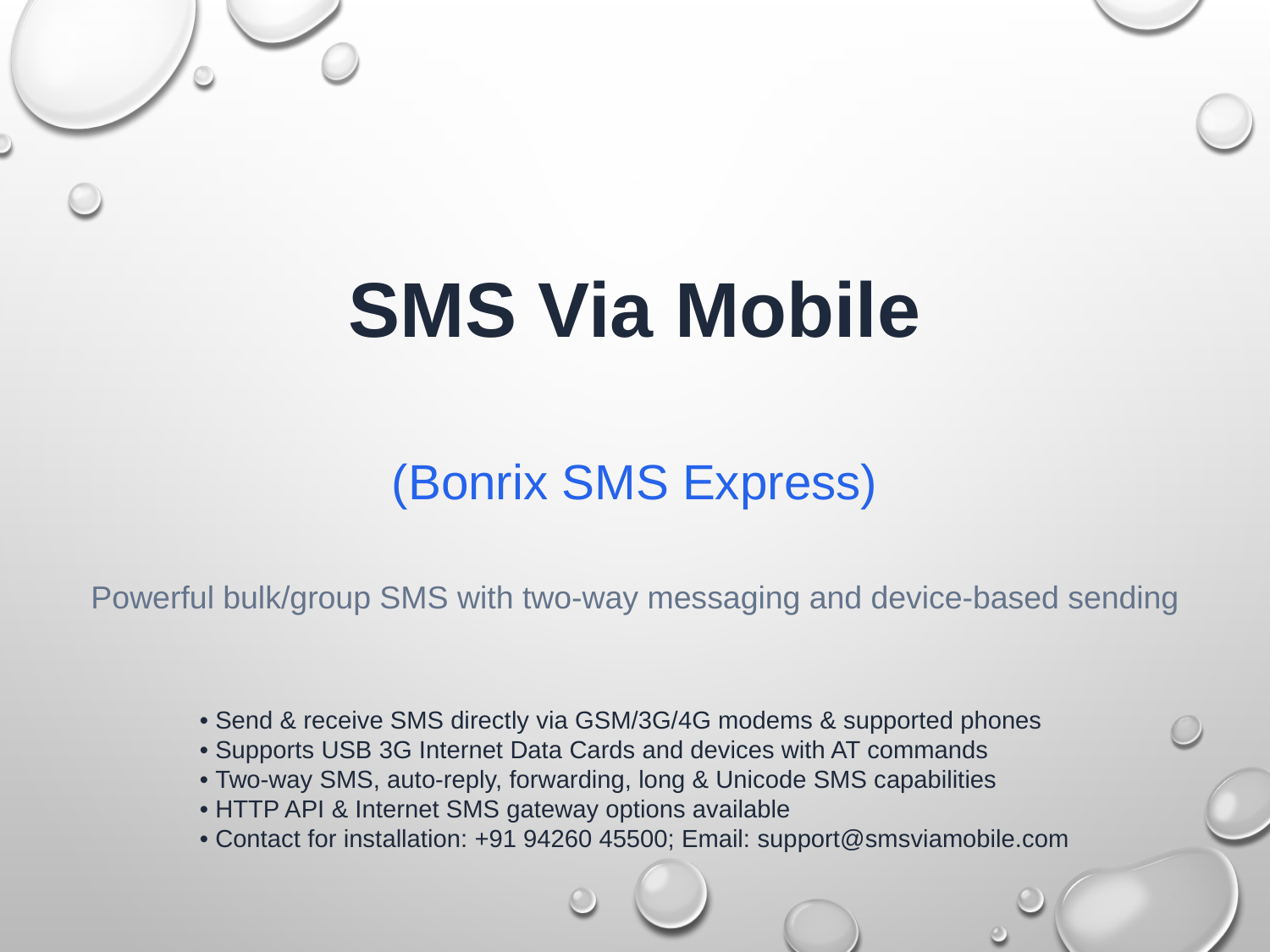

SMS Via Mobile
(Bonrix SMS Express)
Powerful bulk/group SMS with two-way messaging and device-based sending
• Send & receive SMS directly via GSM/3G/4G modems & supported phones
• Supports USB 3G Internet Data Cards and devices with AT commands
• Two-way SMS, auto-reply, forwarding, long & Unicode SMS capabilities
• HTTP API & Internet SMS gateway options available
• Contact for installation: +91 94260 45500; Email: support@smsviamobile.com